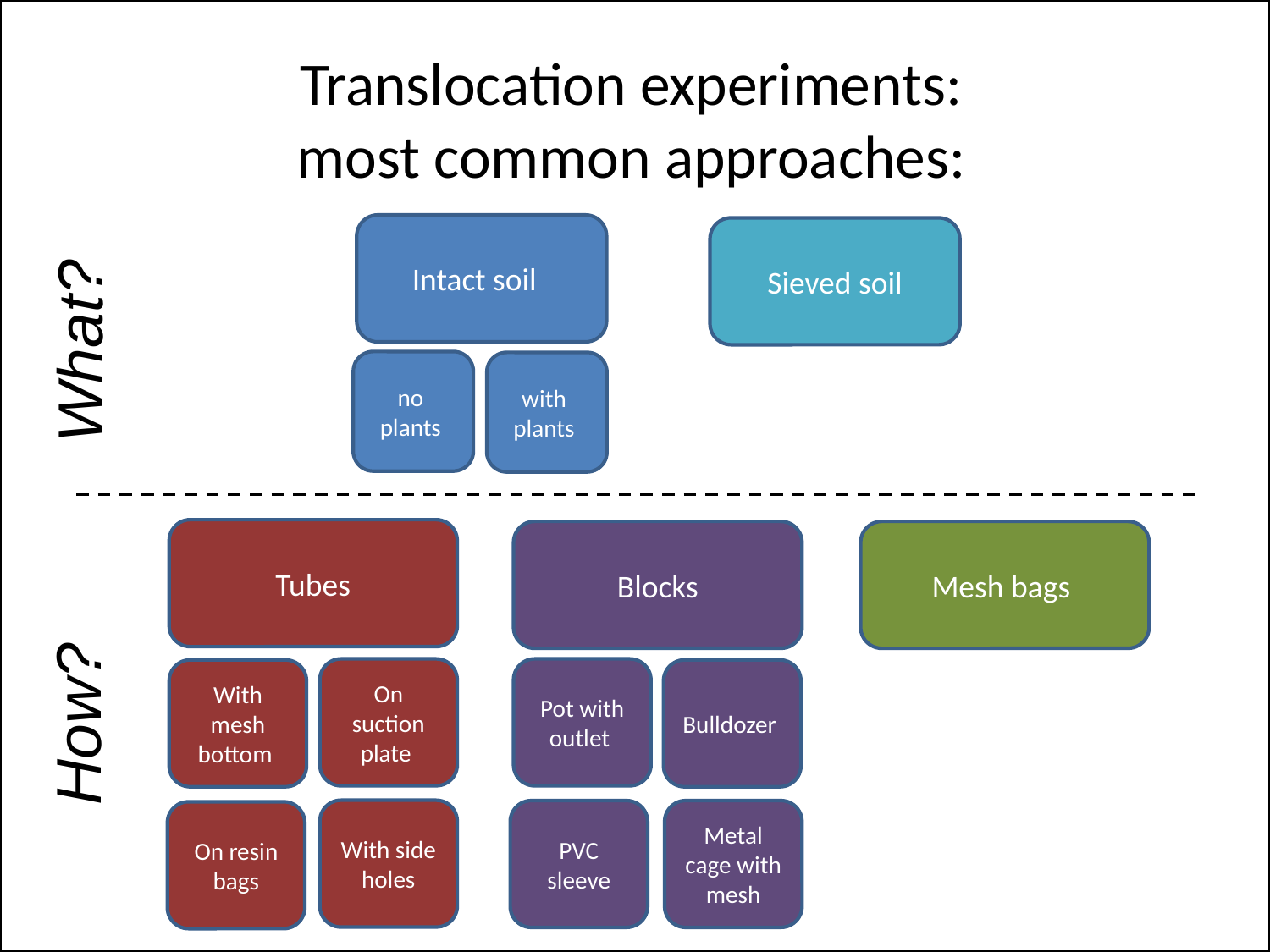

# Translocation experiments: most common approaches:
Intact soil
no
plants
with
plants
Sieved soil
What?
Tubes
On suction plate
With mesh bottom
With side holes
On resin bags
Blocks
Pot with outlet
Bulldozer
PVC sleeve
Metal cage with mesh
Mesh bags
How?